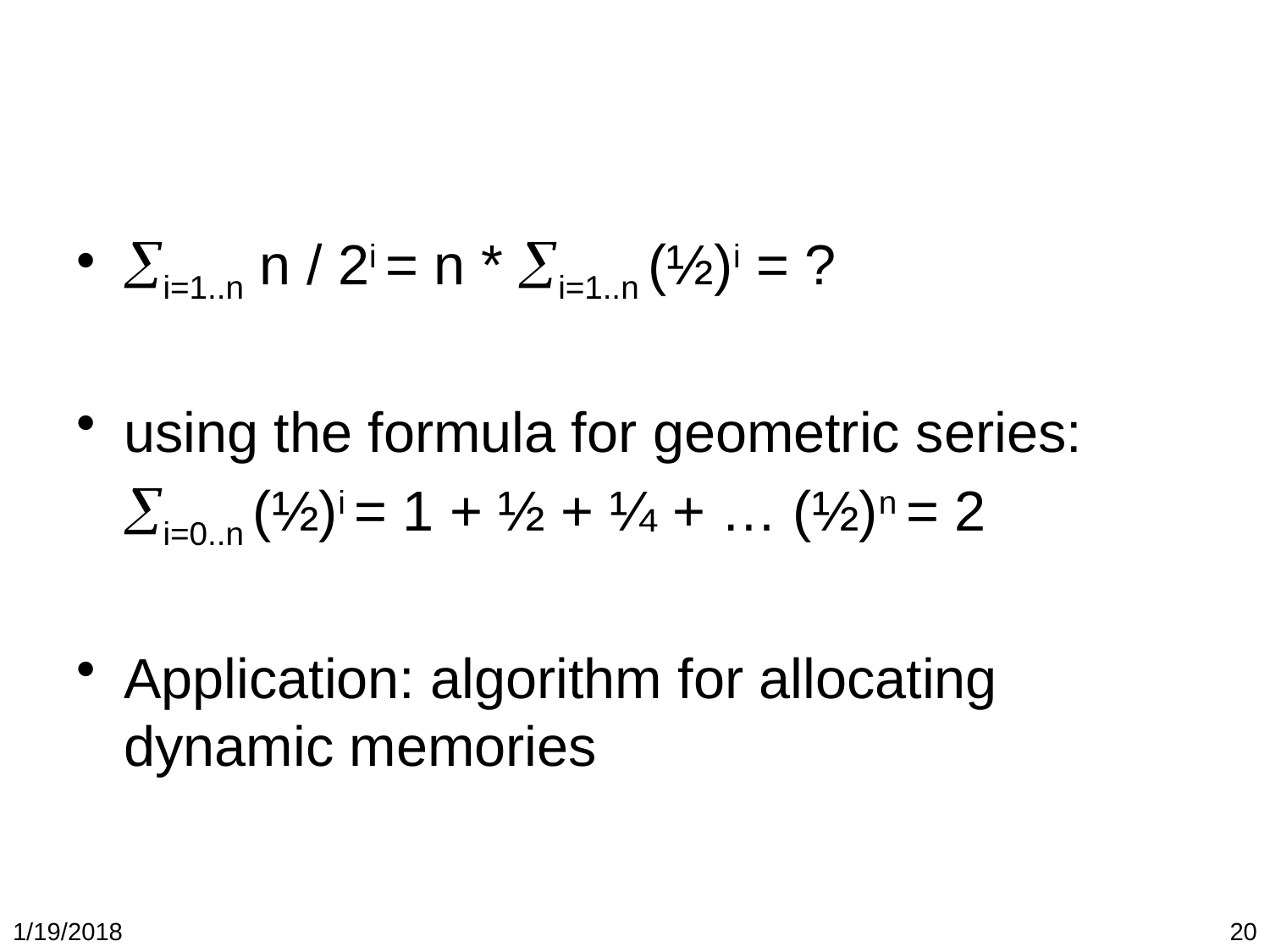

#
∑i=1..n n / 2i = n * ∑i=1..n (½)i = ?

using the formula for geometric series:
	∑i=0..n (½)i = 1 + ½ + ¼ + … (½)n = 2

Application: algorithm for allocating dynamic memories
1/19/2018
20